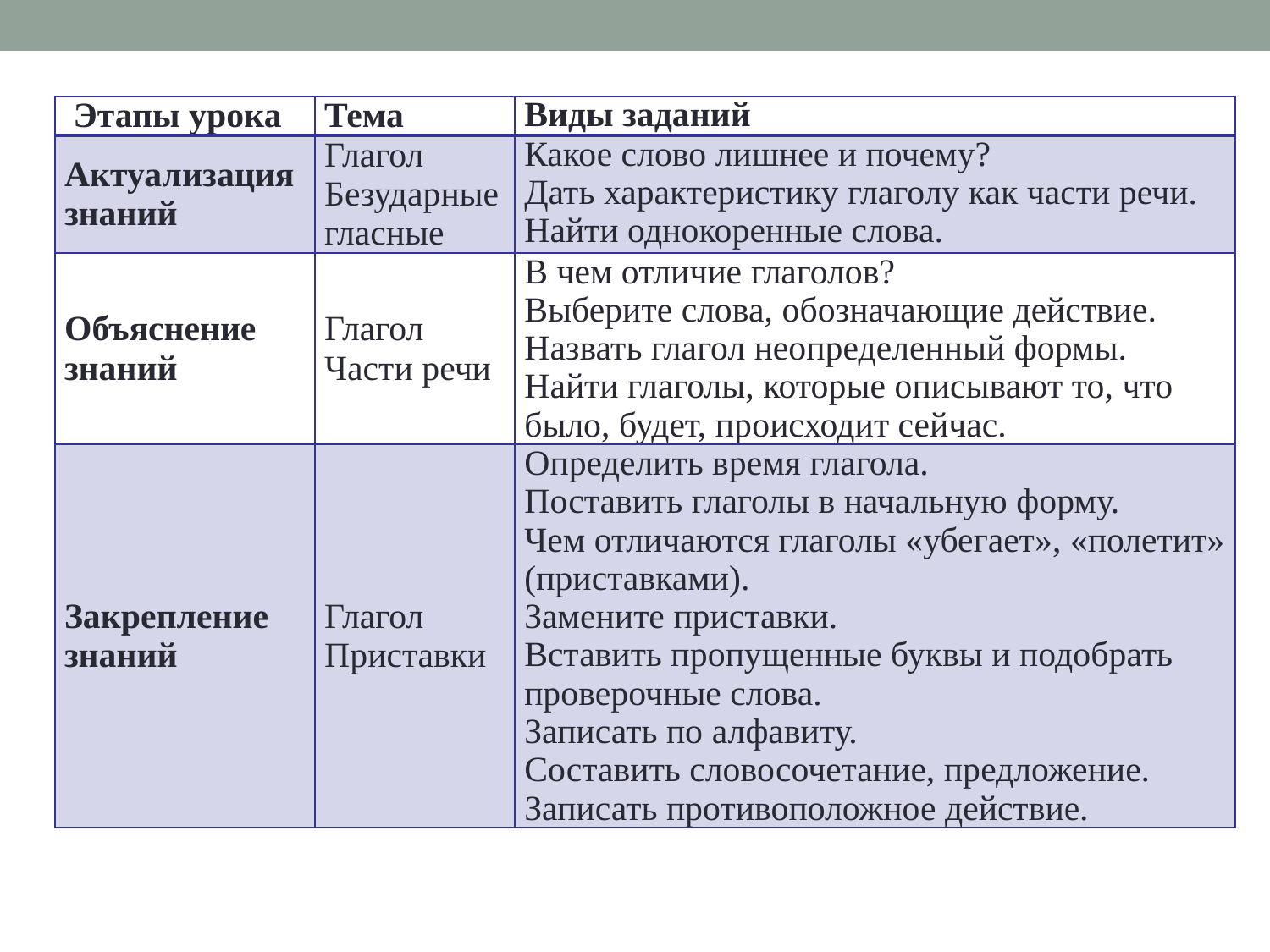

| Этапы урока | Тема | Виды заданий |
| --- | --- | --- |
| Актуализация знаний | Глагол Безударные гласные | Какое слово лишнее и почему? Дать характеристику глаголу как части речи. Найти однокоренные слова. |
| Объяснение знаний | Глагол Части речи | В чем отличие глаголов? Выберите слова, обозначающие действие. Назвать глагол неопределенный формы. Найти глаголы, которые описывают то, что было, будет, происходит сейчас. |
| Закрепление знаний | Глагол Приставки | Определить время глагола. Поставить глаголы в начальную форму. Чем отличаются глаголы «убегает», «полетит» (приставками). Замените приставки. Вставить пропущенные буквы и подобрать проверочные слова. Записать по алфавиту. Составить словосочетание, предложение. Записать противоположное действие. |